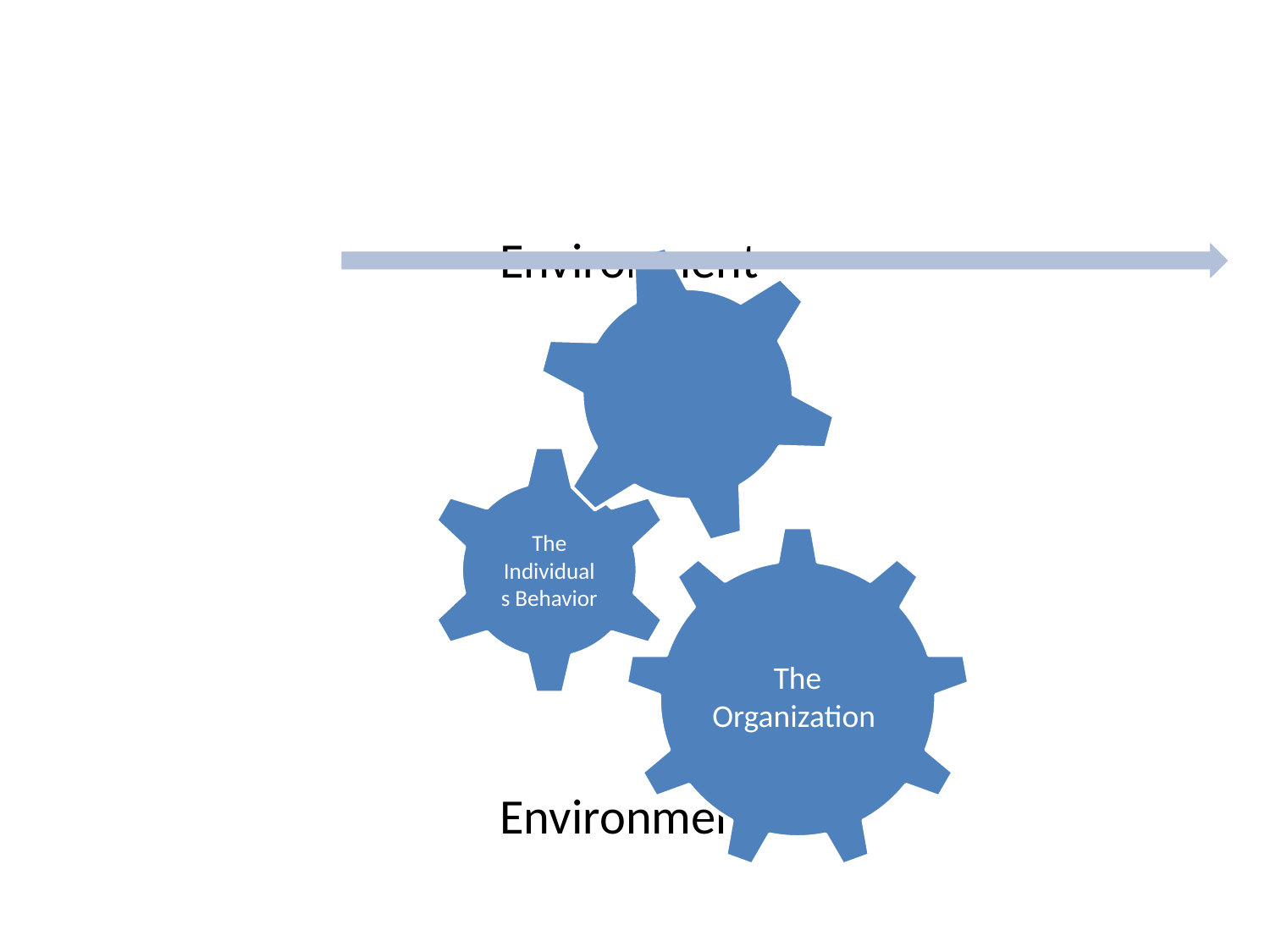

#
Environment

Environment
The Organization
The Individuals Behavior
Human Behavior in Organizational Settings